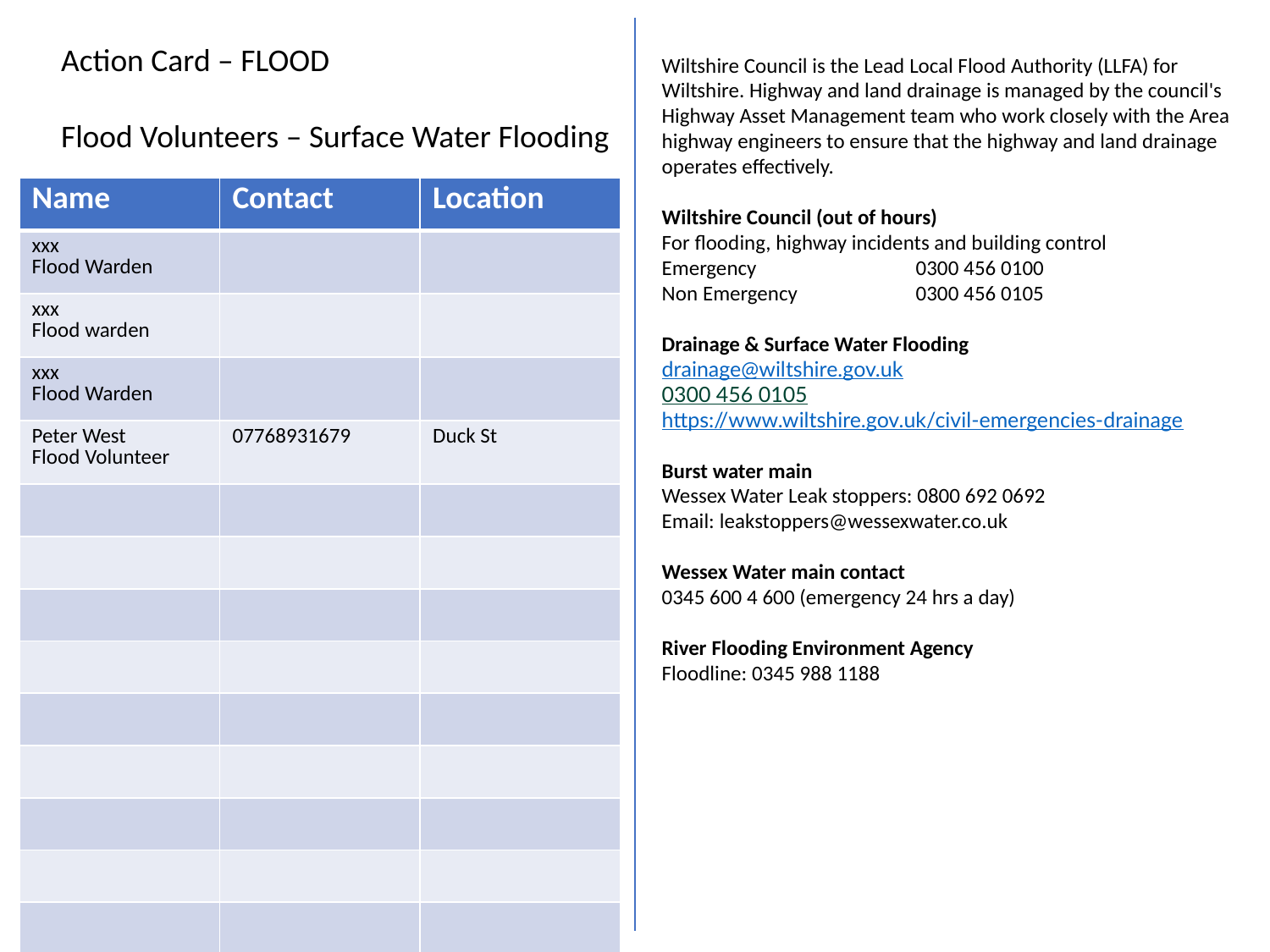

Action Card – FLOOD

Flood Volunteers – Surface Water Flooding
Wiltshire Council is the Lead Local Flood Authority (LLFA) for Wiltshire. Highway and land drainage is managed by the council's Highway Asset Management team who work closely with the Area highway engineers to ensure that the highway and land drainage operates effectively.

Wiltshire Council (out of hours)
For flooding, highway incidents and building control
Emergency		0300 456 0100
Non Emergency	0300 456 0105

Drainage & Surface Water Flooding
drainage@wiltshire.gov.uk
0300 456 0105
https://www.wiltshire.gov.uk/civil-emergencies-drainage

Burst water main
Wessex Water Leak stoppers: 0800 692 0692 
Email: leakstoppers@wessexwater.co.uk

Wessex Water main contact
0345 600 4 600 (emergency 24 hrs a day)

River Flooding Environment Agency
Floodline: 0345 988 1188

| Name | Contact | Location |
| --- | --- | --- |
| xxx Flood Warden |  |  |
| xxx Flood warden |  |  |
| xxx Flood Warden |  |  |
| Peter West Flood Volunteer | 07768931679 | Duck St |
|  |  |  |
|  |  |  |
|  |  |  |
|  |  |  |
|  |  |  |
|  |  |  |
|  |  |  |
|  |  |  |
|  |  |  |